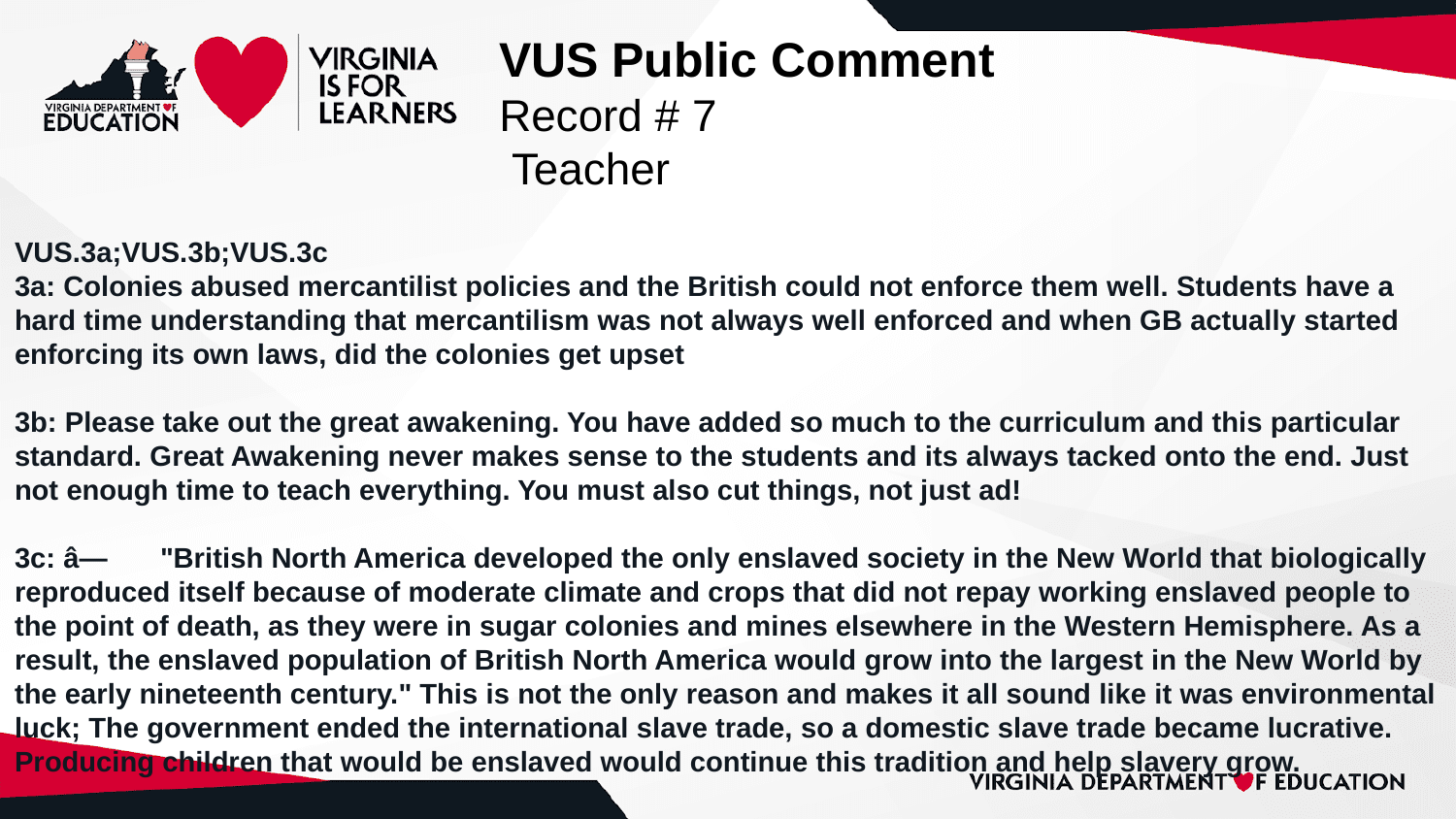

# VUS Public Comment
Record # 7
 Teacher

VUS.3a;VUS.3b;VUS.3c
3a: Colonies abused mercantilist policies and the British could not enforce them well. Students have a hard time understanding that mercantilism was not always well enforced and when GB actually started enforcing its own laws, did the colonies get upset

3b: Please take out the great awakening. You have added so much to the curriculum and this particular standard. Great Awakening never makes sense to the students and its always tacked onto the end. Just not enough time to teach everything. You must also cut things, not just ad!

3c: â—	"British North America developed the only enslaved society in the New World that biologically reproduced itself because of moderate climate and crops that did not repay working enslaved people to the point of death, as they were in sugar colonies and mines elsewhere in the Western Hemisphere. As a result, the enslaved population of British North America would grow into the largest in the New World by the early nineteenth century." This is not the only reason and makes it all sound like it was environmental luck; The government ended the international slave trade, so a domestic slave trade became lucrative. Producing children that would be enslaved would continue this tradition and help slavery grow.